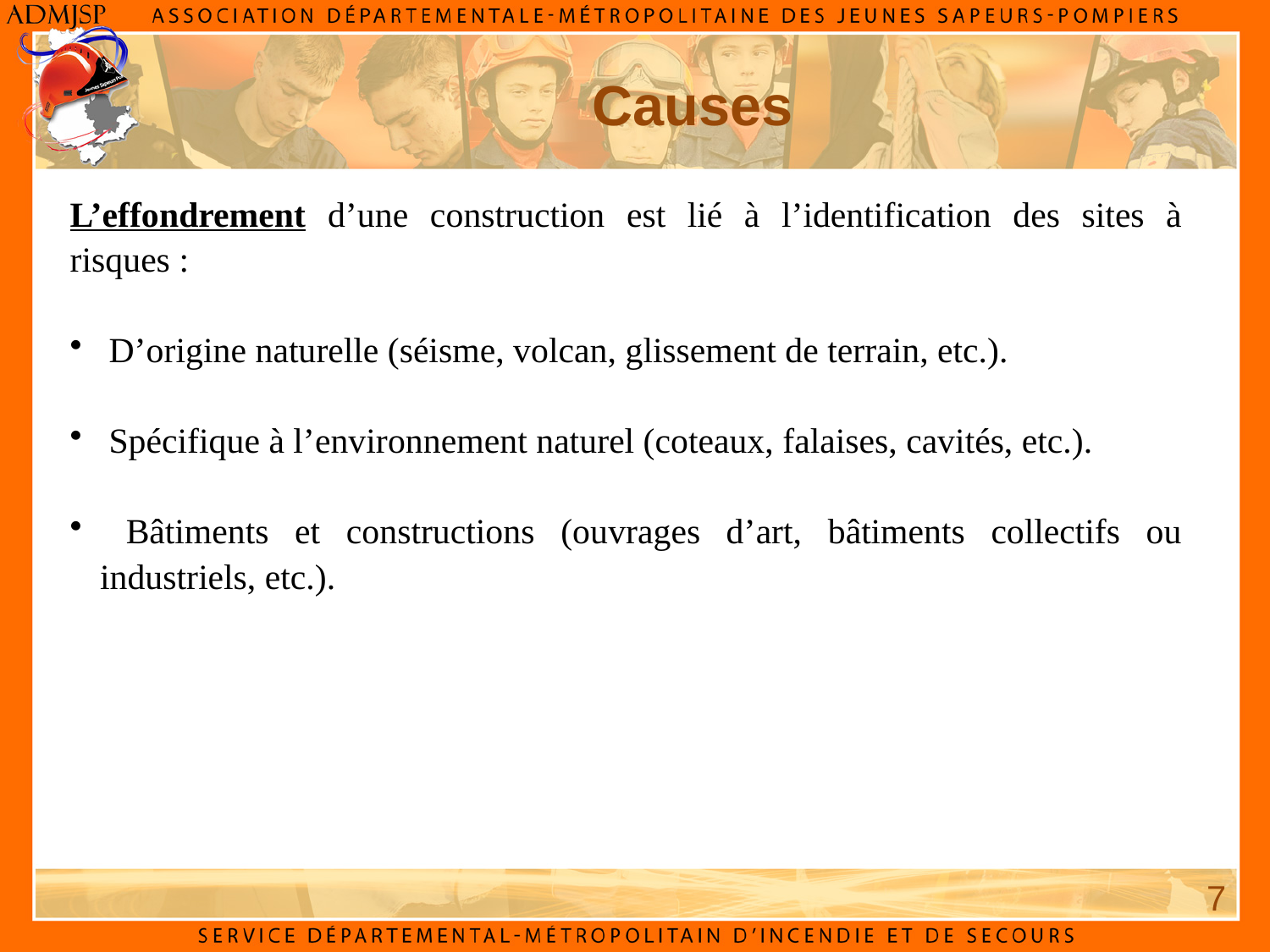

Causes
L’effondrement d’une construction est lié à l’identification des sites à risques :

 D’origine naturelle (séisme, volcan, glissement de terrain, etc.).

 Spécifique à l’environnement naturel (coteaux, falaises, cavités, etc.).

 Bâtiments et constructions (ouvrages d’art, bâtiments collectifs ou industriels, etc.).
7